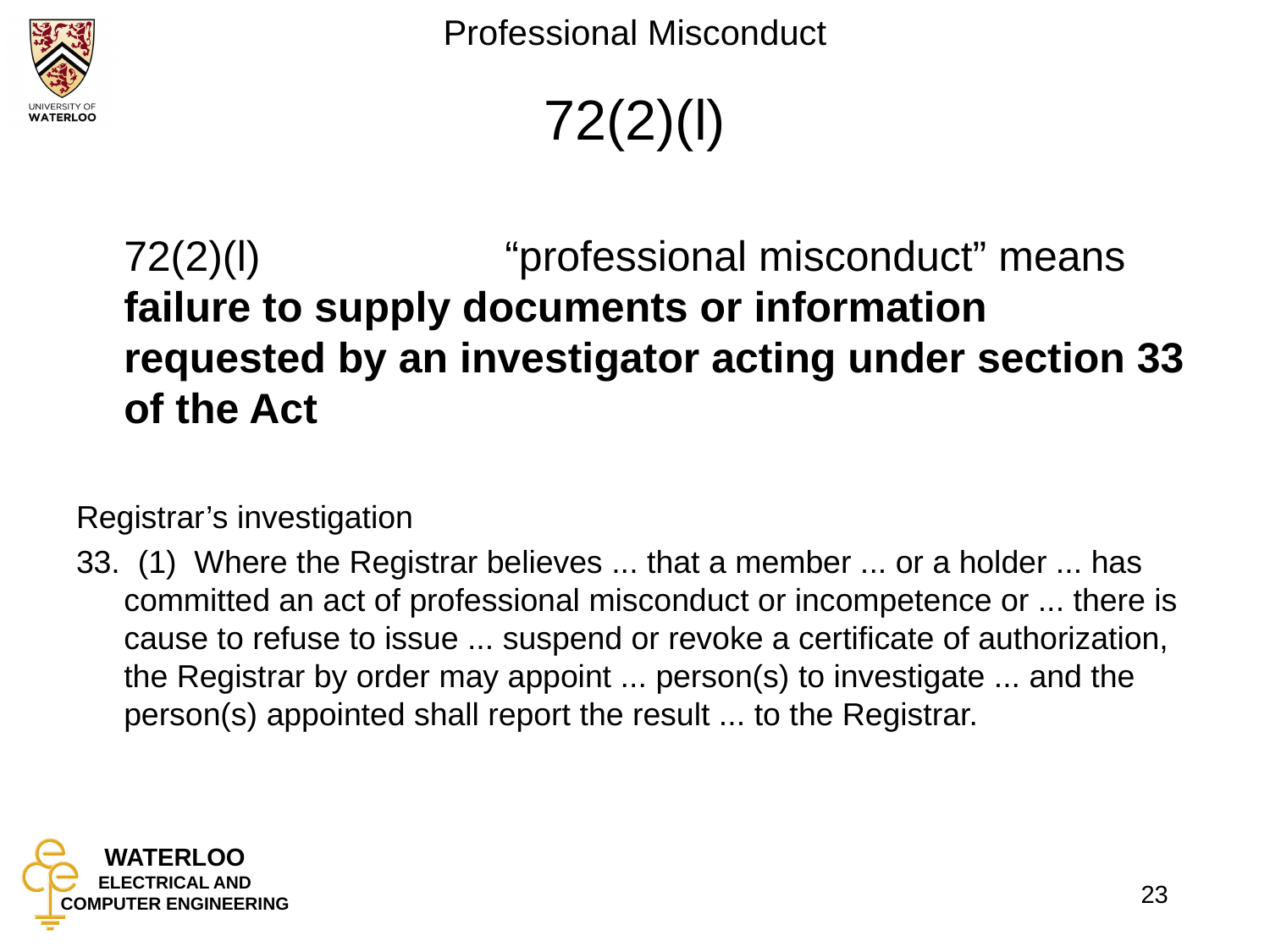

# 72(2)(l)
	72(2)(l)		“professional misconduct” means
failure to supply documents or information requested by an investigator acting under section 33 of the Act

Registrar’s investigation
33.  (1)  Where the Registrar believes ... that a member ... or a holder ... has committed an act of professional misconduct or incompetence or ... there is cause to refuse to issue ... suspend or revoke a certificate of authorization, the Registrar by order may appoint ... person(s) to investigate ... and the person(s) appointed shall report the result ... to the Registrar.